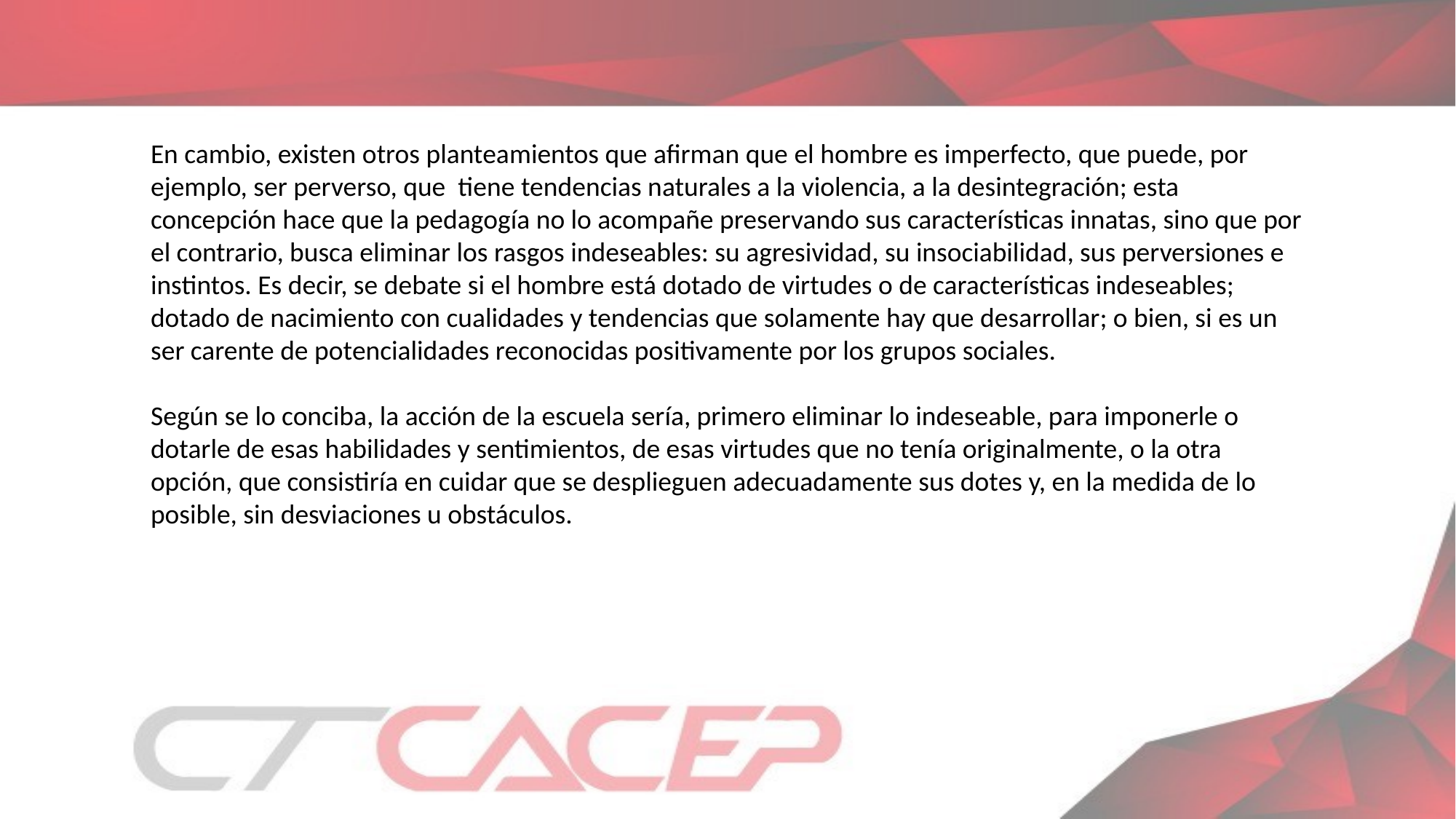

En cambio, existen otros planteamientos que afirman que el hombre es imperfecto, que puede, por ejemplo, ser perverso, que  tiene tendencias naturales a la violencia, a la desintegración; esta concepción hace que la pedagogía no lo acompañe preservando sus características innatas, sino que por el contrario, busca eliminar los rasgos indeseables: su agresividad, su insociabilidad, sus perversiones e instintos. Es decir, se debate si el hombre está dotado de virtudes o de características indeseables; dotado de nacimiento con cualidades y tendencias que solamente hay que desarrollar; o bien, si es un ser carente de potencialidades reconocidas positivamente por los grupos sociales.

Según se lo conciba, la acción de la escuela sería, primero eliminar lo indeseable, para imponerle o dotarle de esas habilidades y sentimientos, de esas virtudes que no tenía originalmente, o la otra opción, que consistiría en cuidar que se desplieguen adecuadamente sus dotes y, en la medida de lo posible, sin desviaciones u obstáculos.